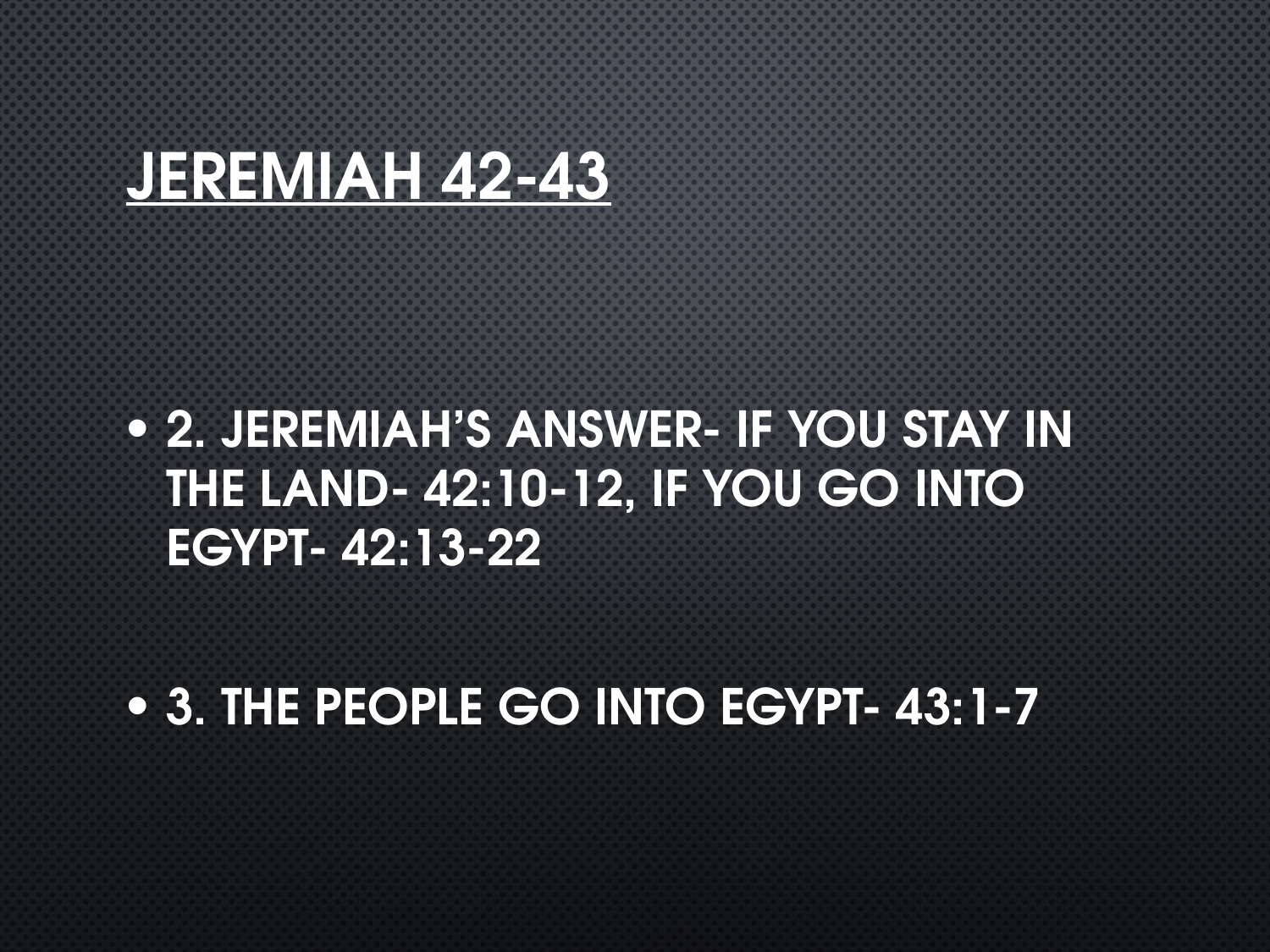

# Jeremiah 42-43
2. Jeremiah’s answer- If you stay in the land- 42:10-12, If you go into Egypt- 42:13-22

3. The People Go into Egypt- 43:1-7